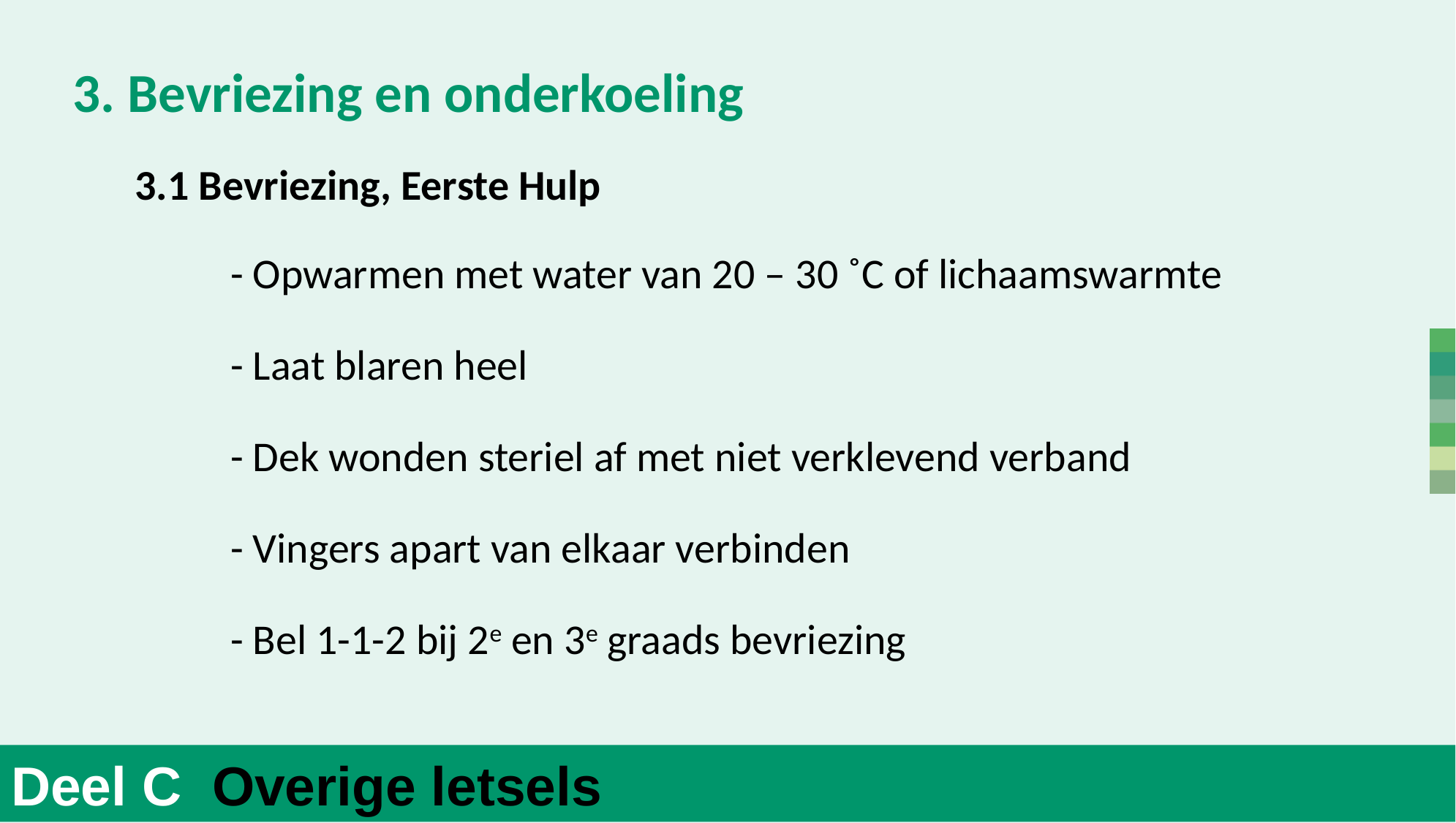

3. Bevriezing en onderkoeling
	3.1 Bevriezing, Eerste Hulp

		- Opwarmen met water van 20 – 30 ˚C of lichaamswarmte
		- Laat blaren heel
		- Dek wonden steriel af met niet verklevend verband
		- Vingers apart van elkaar verbinden
		- Bel 1-1-2 bij 2e en 3e graads bevriezing

Deel C  Overige letsels